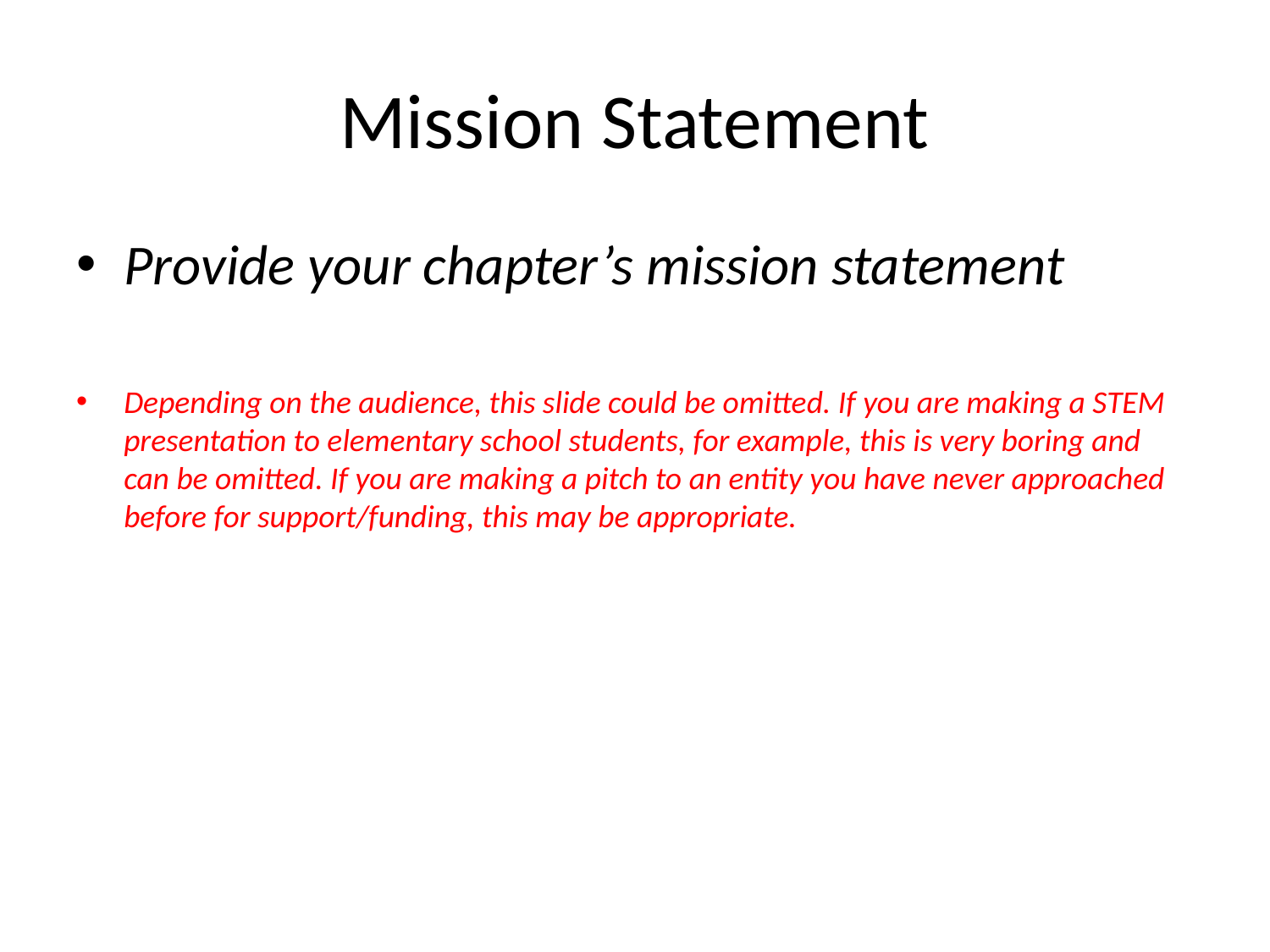

# Mission Statement
Provide your chapter’s mission statement

Depending on the audience, this slide could be omitted. If you are making a STEM presentation to elementary school students, for example, this is very boring and can be omitted. If you are making a pitch to an entity you have never approached before for support/funding, this may be appropriate.